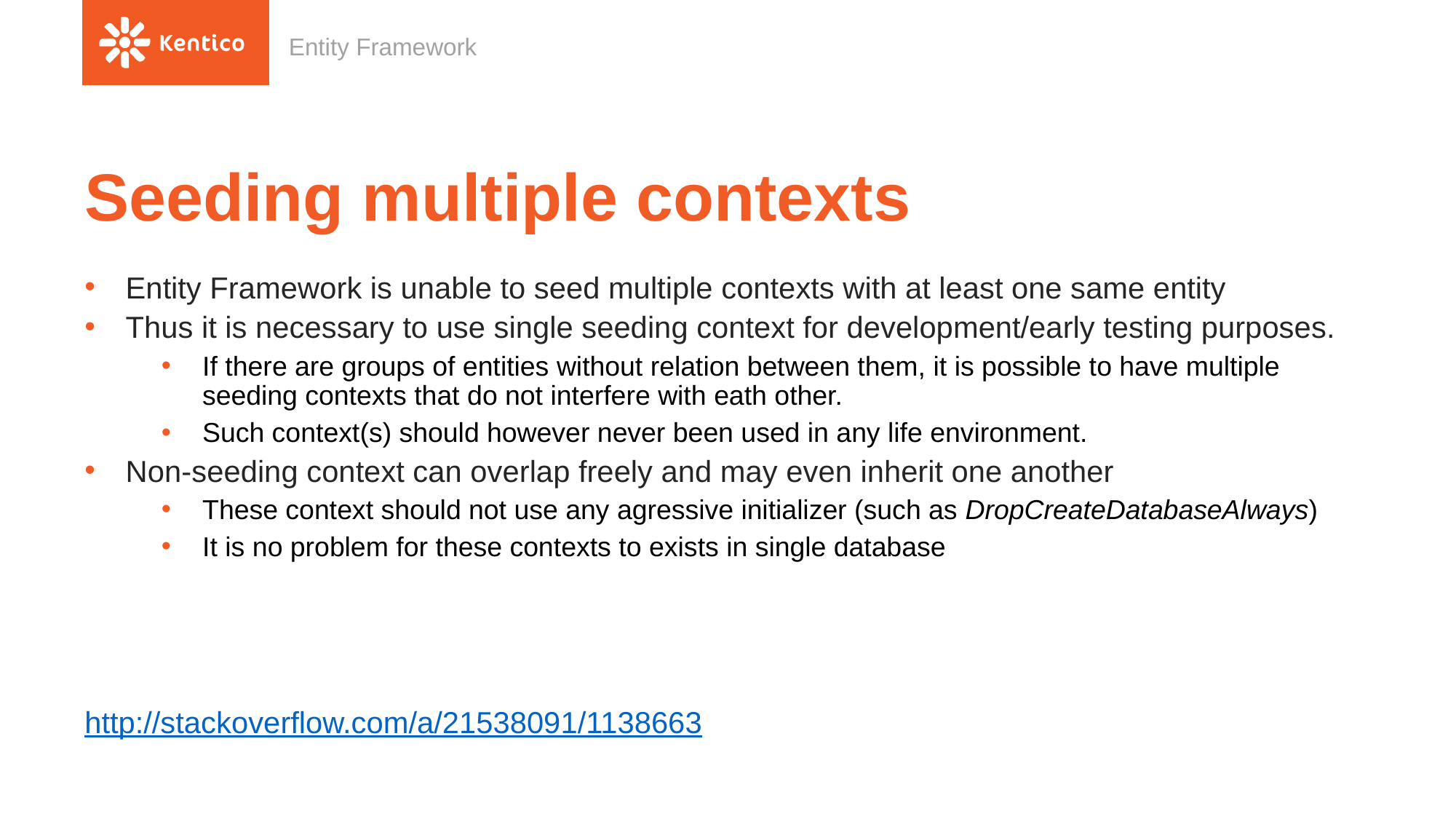

Entity Framework
# Seeding multiple contexts
Entity Framework is unable to seed multiple contexts with at least one same entity
Thus it is necessary to use single seeding context for development/early testing purposes.
If there are groups of entities without relation between them, it is possible to have multiple seeding contexts that do not interfere with eath other.
Such context(s) should however never been used in any life environment.
Non-seeding context can overlap freely and may even inherit one another
These context should not use any agressive initializer (such as DropCreateDatabaseAlways)
It is no problem for these contexts to exists in single database

http://stackoverflow.com/a/21538091/1138663